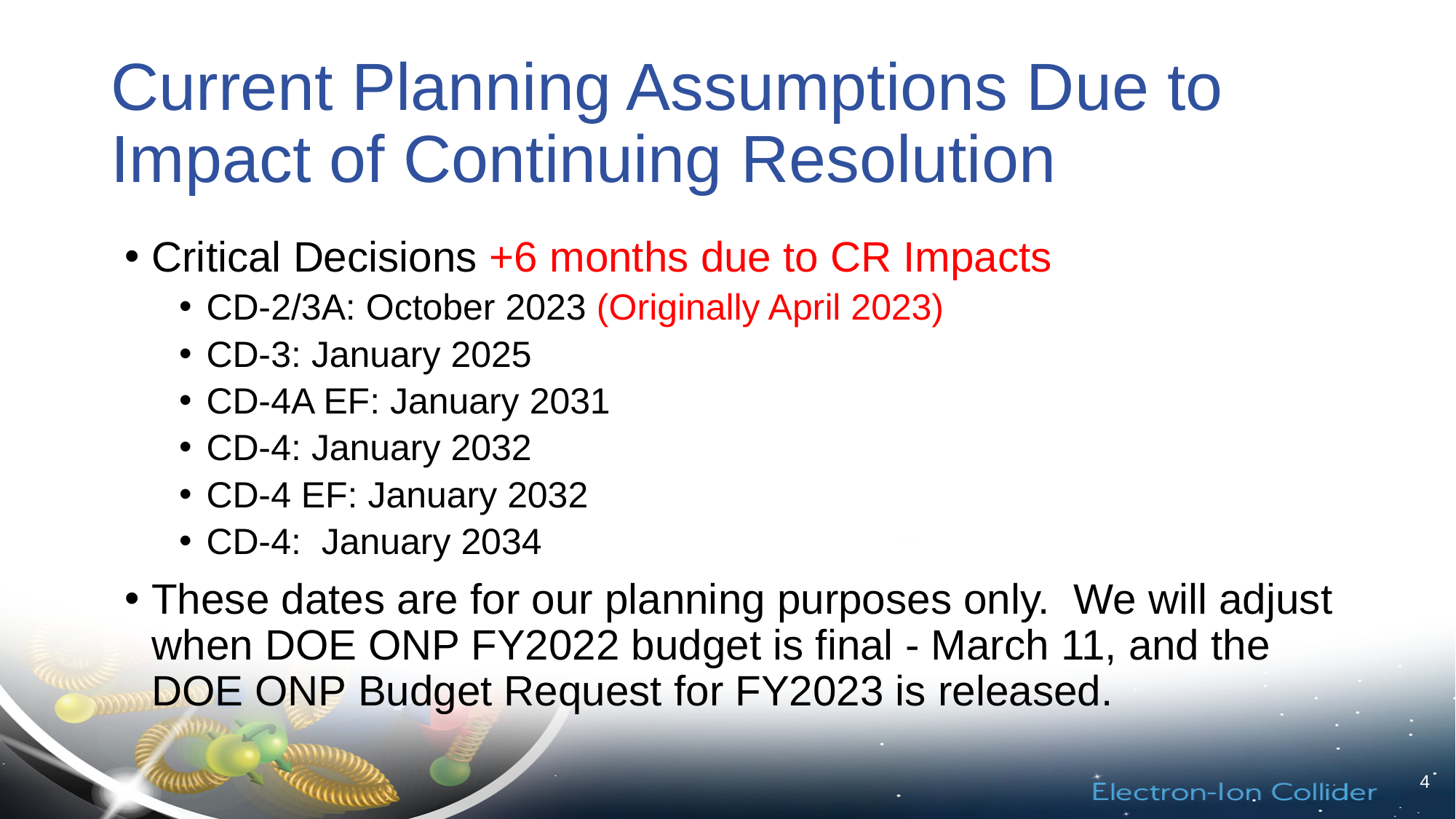

# Current Planning Assumptions Due to Impact of Continuing Resolution
Critical Decisions +6 months due to CR Impacts
CD-2/3A: October 2023 (Originally April 2023)
CD-3: January 2025
CD-4A EF: January 2031
CD-4: January 2032
CD-4 EF: January 2032
CD-4:  January 2034
These dates are for our planning purposes only.  We will adjust when DOE ONP FY2022 budget is final - March 11, and the DOE ONP Budget Request for FY2023 is released.
4